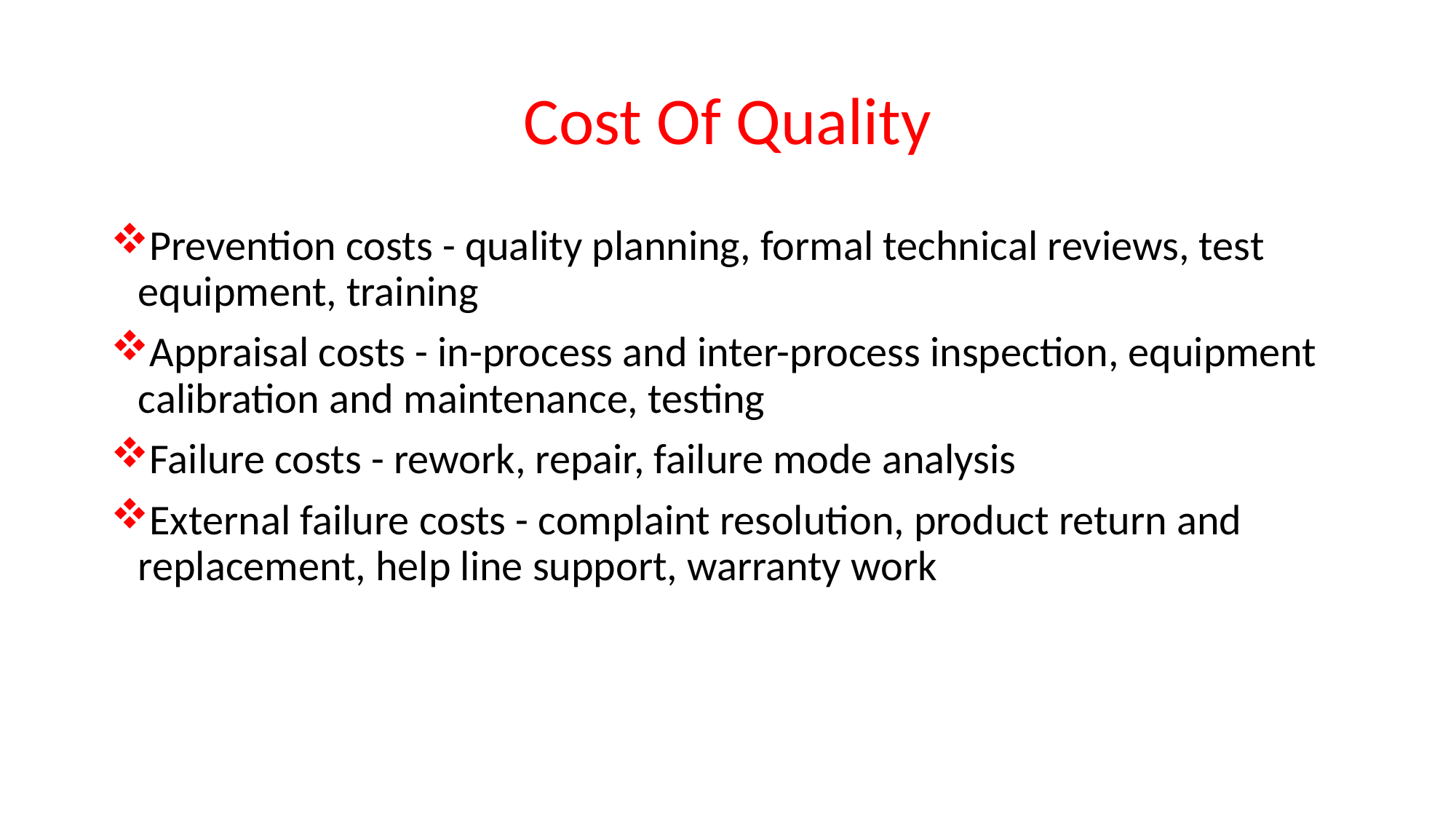

# Cost Of Quality
Prevention costs - quality planning, formal technical reviews, test equipment, training
Appraisal costs - in-process and inter-process inspection, equipment calibration and maintenance, testing
Failure costs - rework, repair, failure mode analysis
External failure costs - complaint resolution, product return and replacement, help line support, warranty work